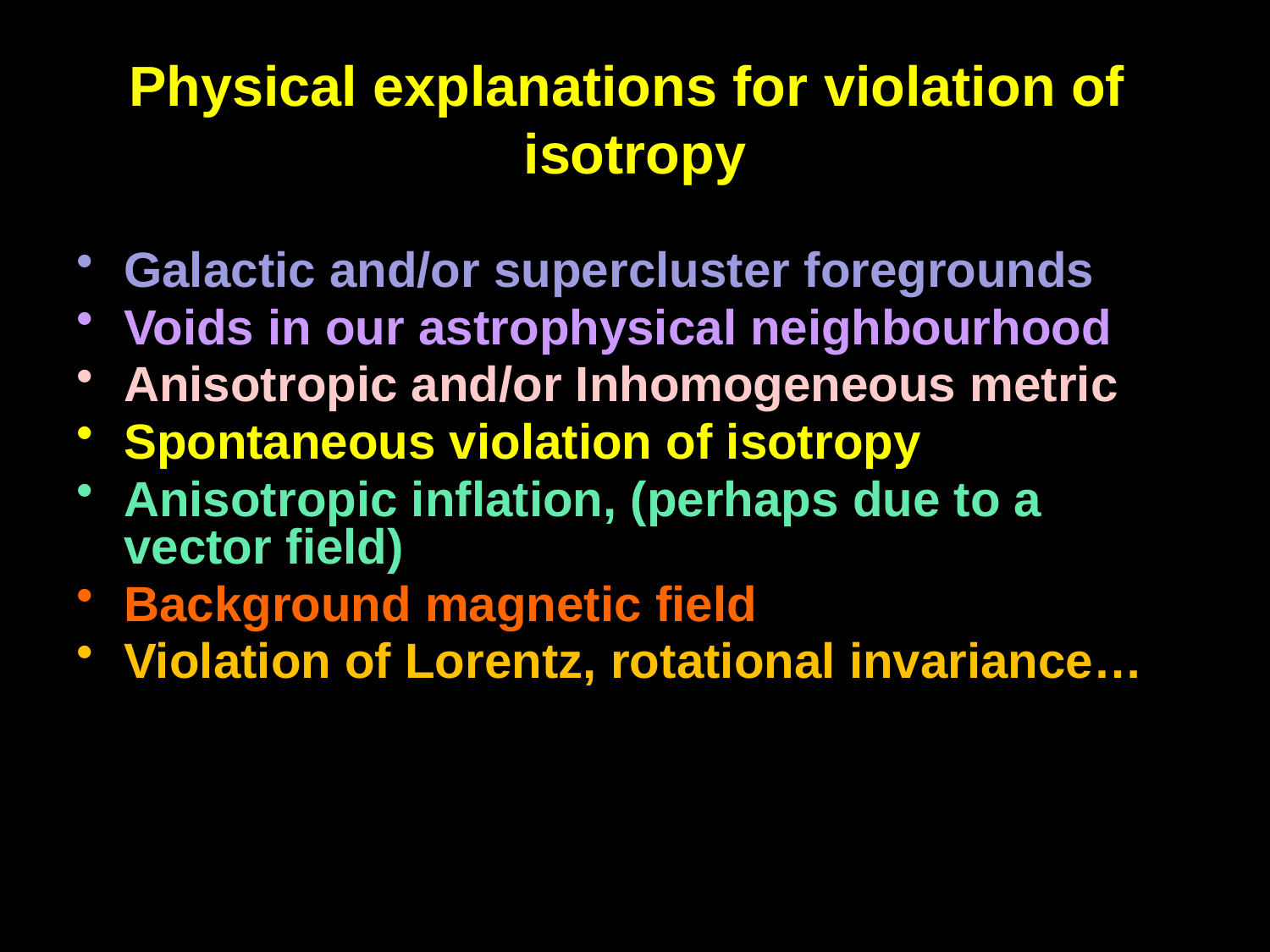

# Physical explanations for violation of  isotropy
Galactic and/or supercluster foregrounds
Voids in our astrophysical neighbourhood
Anisotropic and/or Inhomogeneous metric
Spontaneous violation of isotropy
Anisotropic inflation, (perhaps due to a vector field)
Background magnetic field
Violation of Lorentz, rotational invariance…